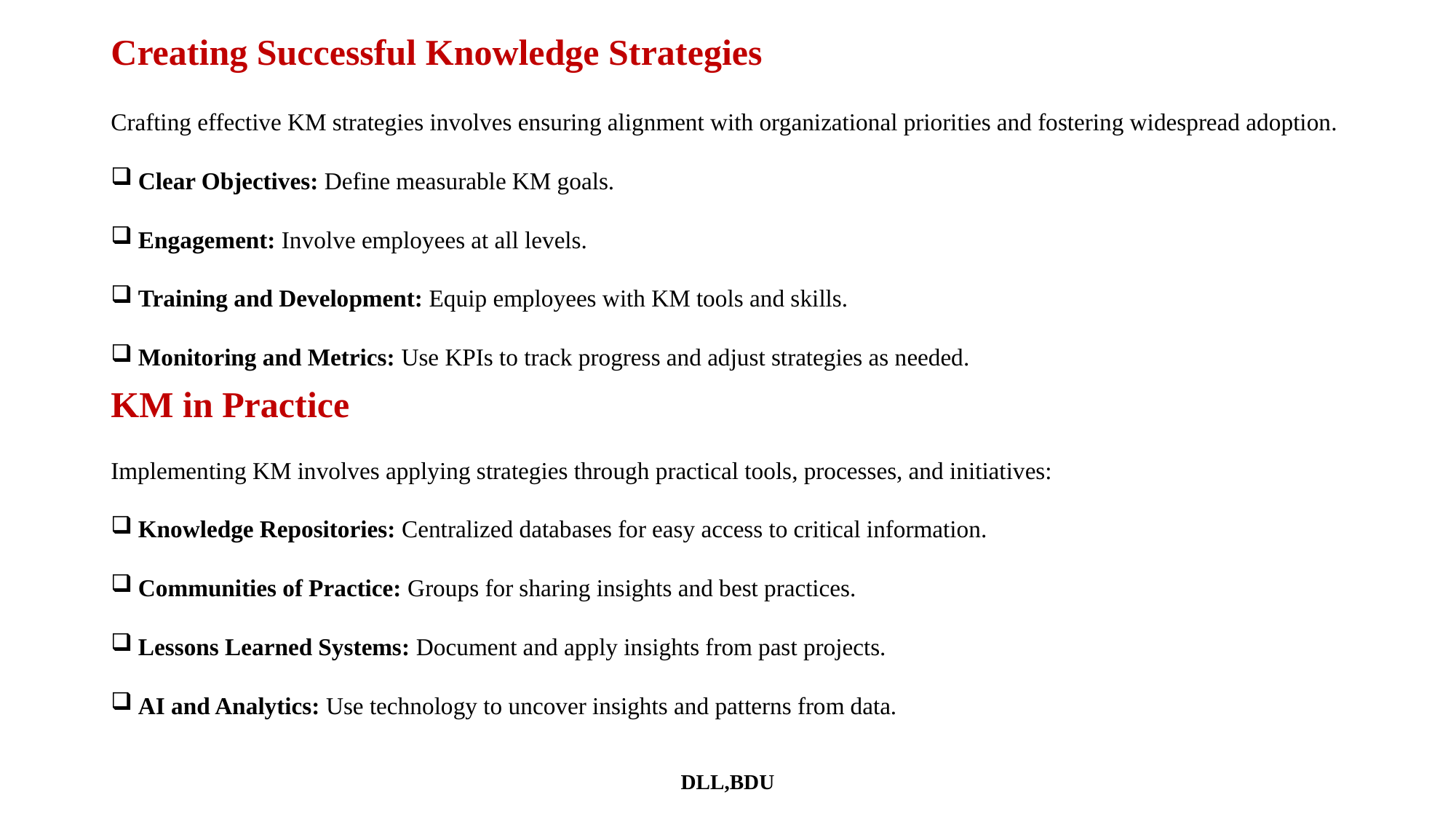

# Creating Successful Knowledge Strategies
Crafting effective KM strategies involves ensuring alignment with organizational priorities and fostering widespread adoption.
Clear Objectives: Define measurable KM goals.
Engagement: Involve employees at all levels.
Training and Development: Equip employees with KM tools and skills.
Monitoring and Metrics: Use KPIs to track progress and adjust strategies as needed.
KM in Practice
Implementing KM involves applying strategies through practical tools, processes, and initiatives:
Knowledge Repositories: Centralized databases for easy access to critical information.
Communities of Practice: Groups for sharing insights and best practices.
Lessons Learned Systems: Document and apply insights from past projects.
AI and Analytics: Use technology to uncover insights and patterns from data.

DLL,BDU